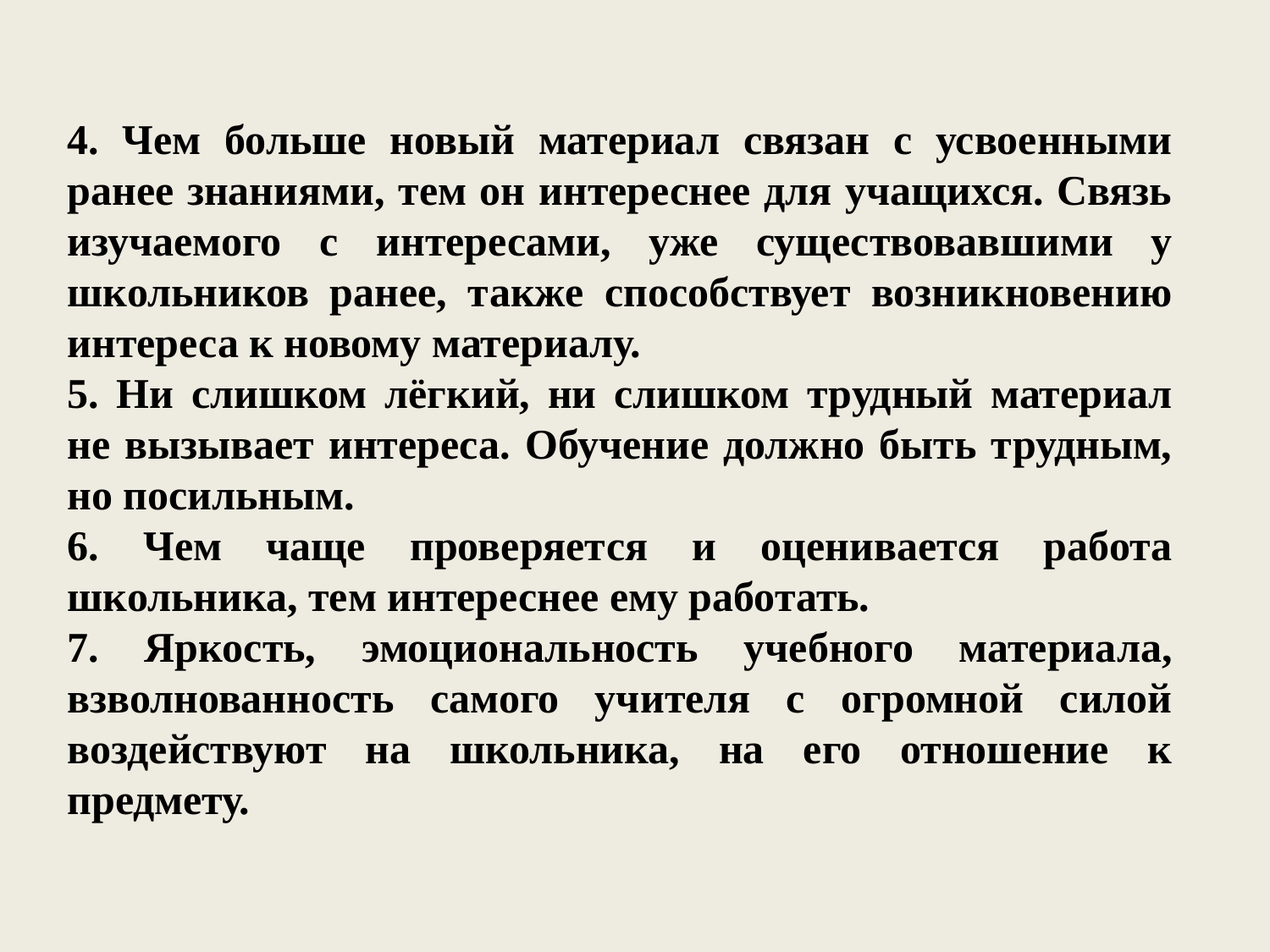

4. Чем больше новый материал связан с усвоенными ранее знаниями, тем он интереснее для учащихся. Связь изучаемого с интересами, уже существовавшими у школьников ранее, также способствует возникновению интереса к новому материалу.
5. Ни слишком лёгкий, ни слишком трудный материал не вызывает интереса. Обучение должно быть трудным, но посильным.
6. Чем чаще проверяется и оценивается работа школьника, тем интереснее ему работать.
7. Яркость, эмоциональность учебного материала, взволнованность самого учителя с огромной силой воздействуют на школьника, на его отношение к предмету.